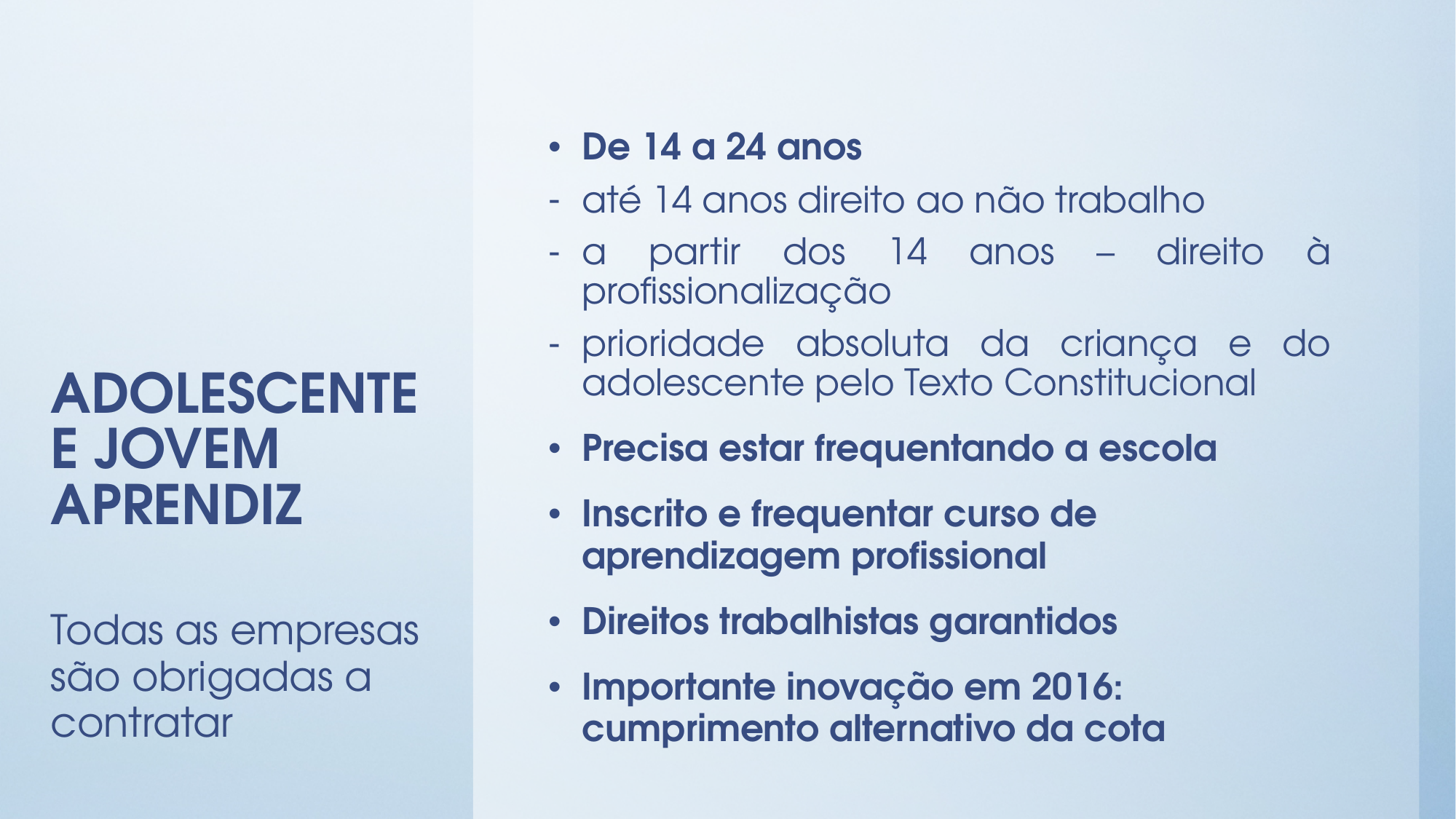

De 14 a 24 anos
até 14 anos direito ao não trabalho
a partir dos 14 anos – direito à profissionalização
prioridade absoluta da criança e do adolescente pelo Texto Constitucional
Precisa estar frequentando a escola
Inscrito e frequentar curso de aprendizagem profissional
Direitos trabalhistas garantidos
Importante inovação em 2016: cumprimento alternativo da cota

# ADOLESCENTE E JOVEM APRENDIZ

Todas as empresas são obrigadas a contratar